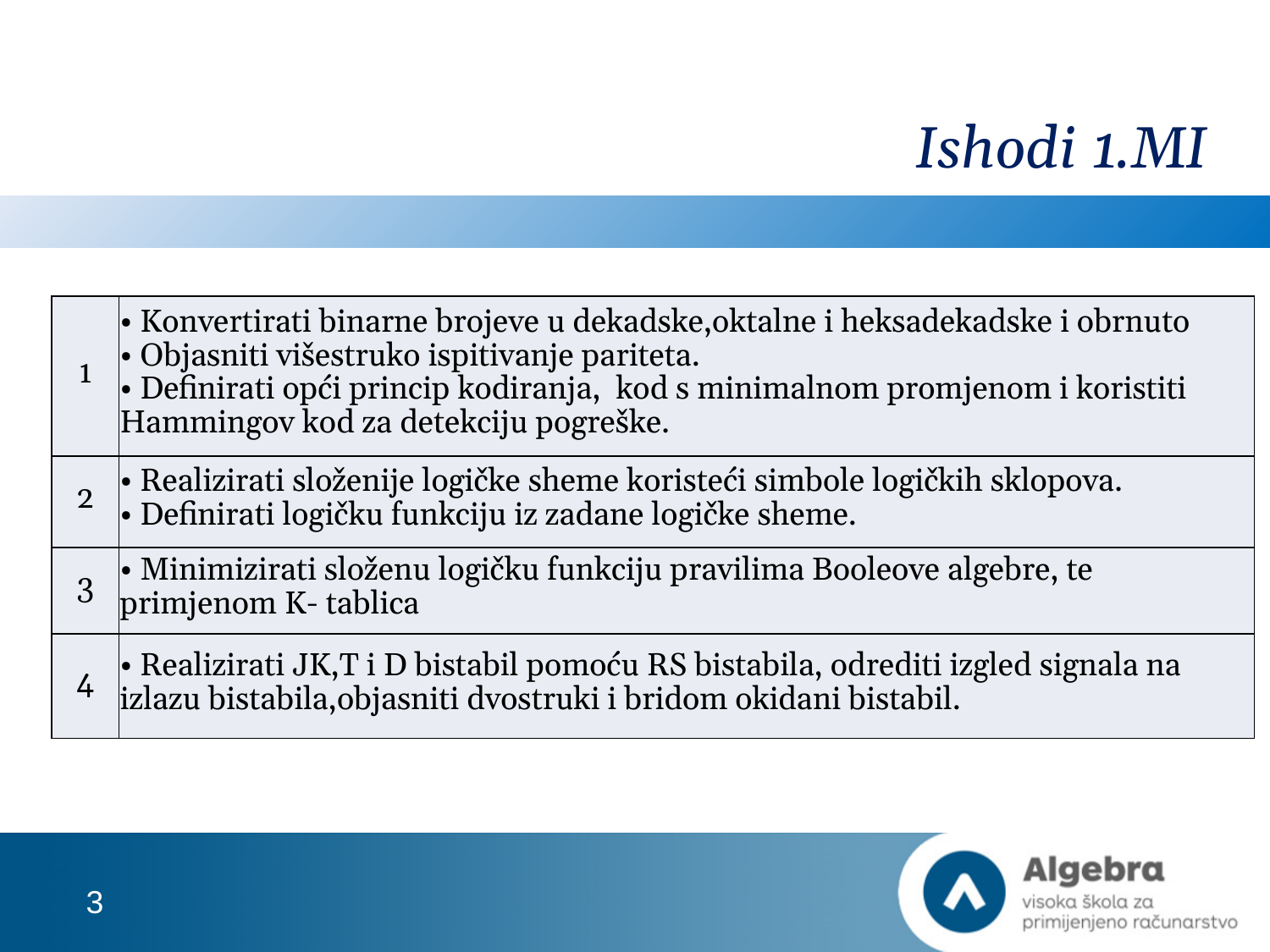

# Ishodi 1.MI
| 1 | • Konvertirati binarne brojeve u dekadske,oktalne i heksadekadske i obrnuto • Objasniti višestruko ispitivanje pariteta. • Definirati opći princip kodiranja, kod s minimalnom promjenom i koristiti Hammingov kod za detekciju pogreške. |
| --- | --- |
| 2 | • Realizirati složenije logičke sheme koristeći simbole logičkih sklopova. • Definirati logičku funkciju iz zadane logičke sheme. |
| 3 | • Minimizirati složenu logičku funkciju pravilima Booleove algebre, te primjenom K- tablica |
| 4 | • Realizirati JK,T i D bistabil pomoću RS bistabila, odrediti izgled signala na izlazu bistabila,objasniti dvostruki i bridom okidani bistabil. |
3